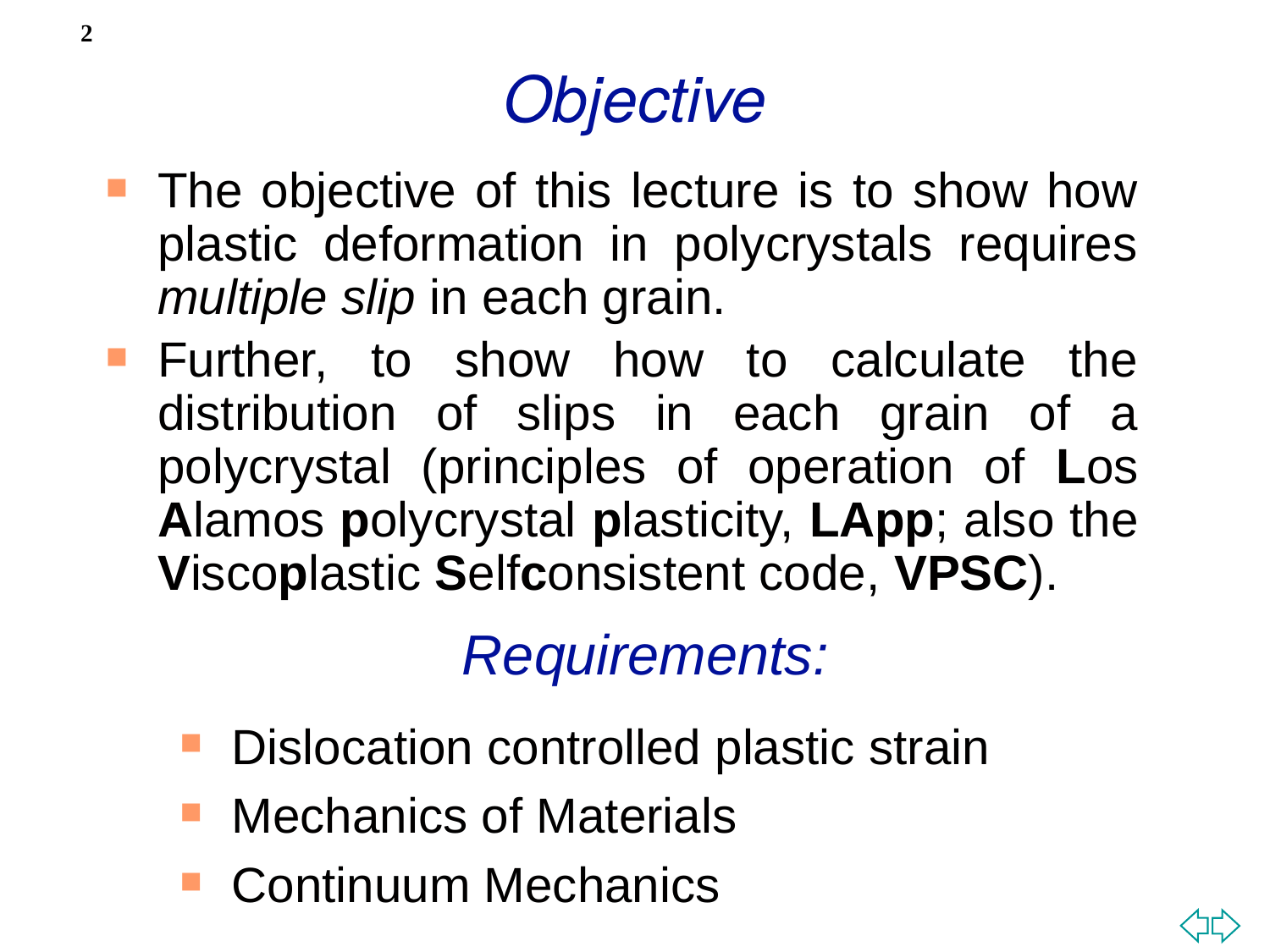

# Objective
2
The objective of this lecture is to show how plastic deformation in polycrystals requires multiple slip in each grain.
Further, to show how to calculate the distribution of slips in each grain of a polycrystal (principles of operation of Los Alamos polycrystal plasticity, LApp; also the Viscoplastic Selfconsistent code, VPSC).
Requirements:
Dislocation controlled plastic strain
Mechanics of Materials
Continuum Mechanics